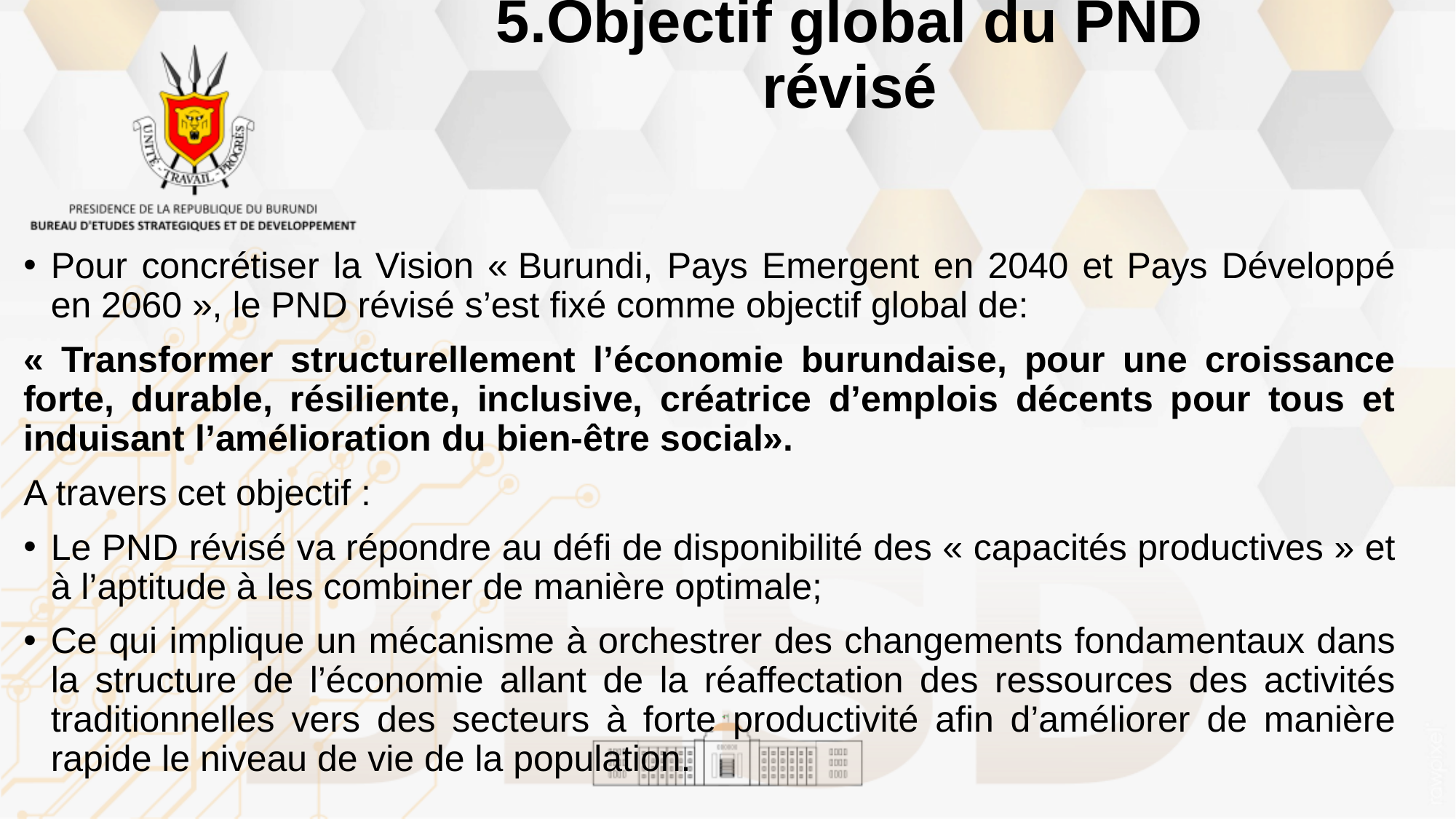

# 5.Objectif global du PND révisé

Pour concrétiser la Vision « Burundi, Pays Emergent en 2040 et Pays Développé en 2060 », le PND révisé s’est fixé comme objectif global de:
« Transformer structurellement l’économie burundaise, pour une croissance forte, durable, résiliente, inclusive, créatrice d’emplois décents pour tous et induisant l’amélioration du bien-être social».
A travers cet objectif :
Le PND révisé va répondre au défi de disponibilité des « capacités productives » et à l’aptitude à les combiner de manière optimale;
Ce qui implique un mécanisme à orchestrer des changements fondamentaux dans la structure de l’économie allant de la réaffectation des ressources des activités traditionnelles vers des secteurs à forte productivité afin d’améliorer de manière rapide le niveau de vie de la population.